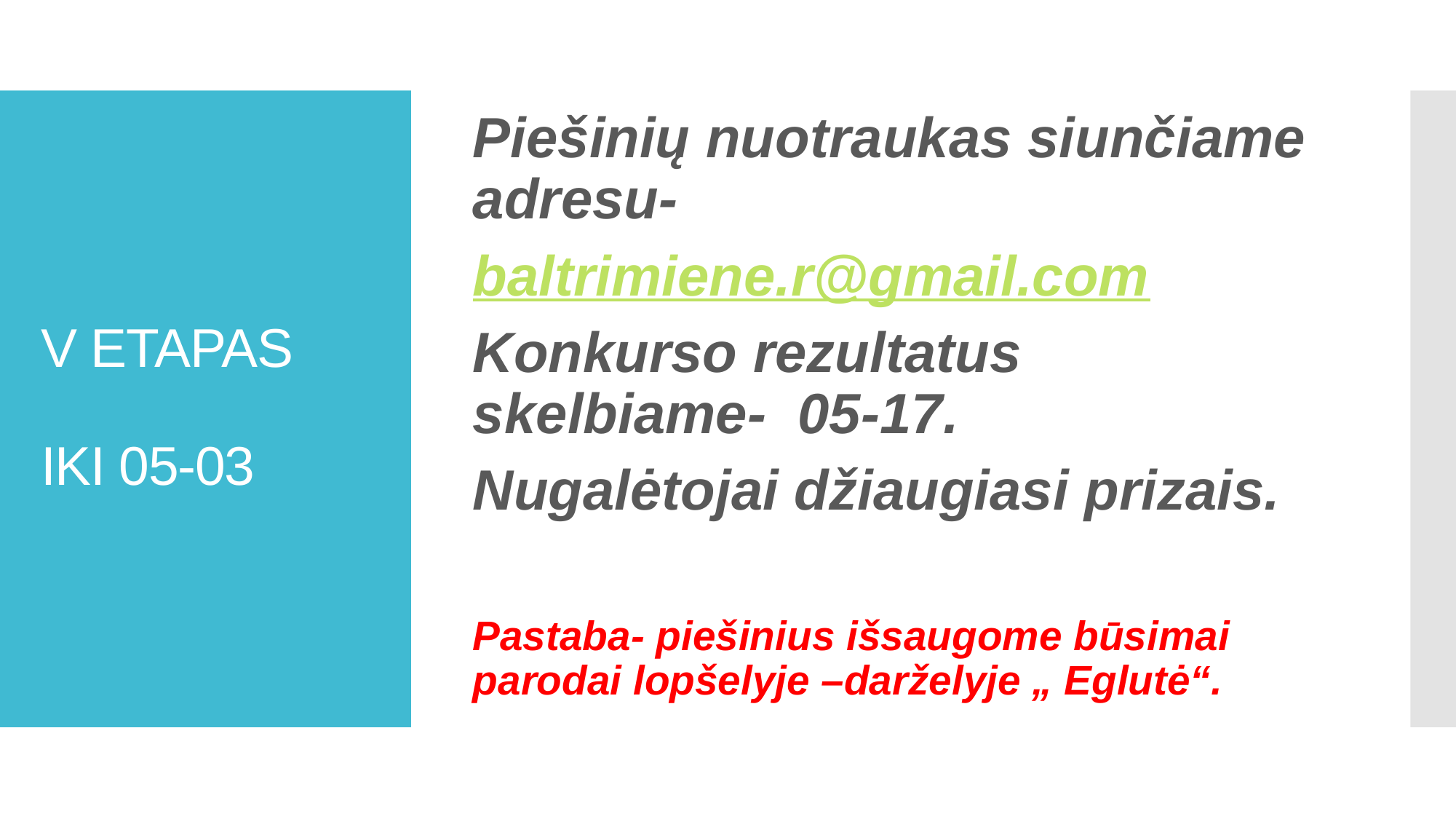

Piešinių nuotraukas siunčiame adresu-
baltrimiene.r@gmail.com
Konkurso rezultatus skelbiame-  05-17.
Nugalėtojai džiaugiasi prizais.

Pastaba- piešinius išsaugome būsimai parodai lopšelyje –darželyje „ Eglutė“.

# V ETAPAS IKI 05-03